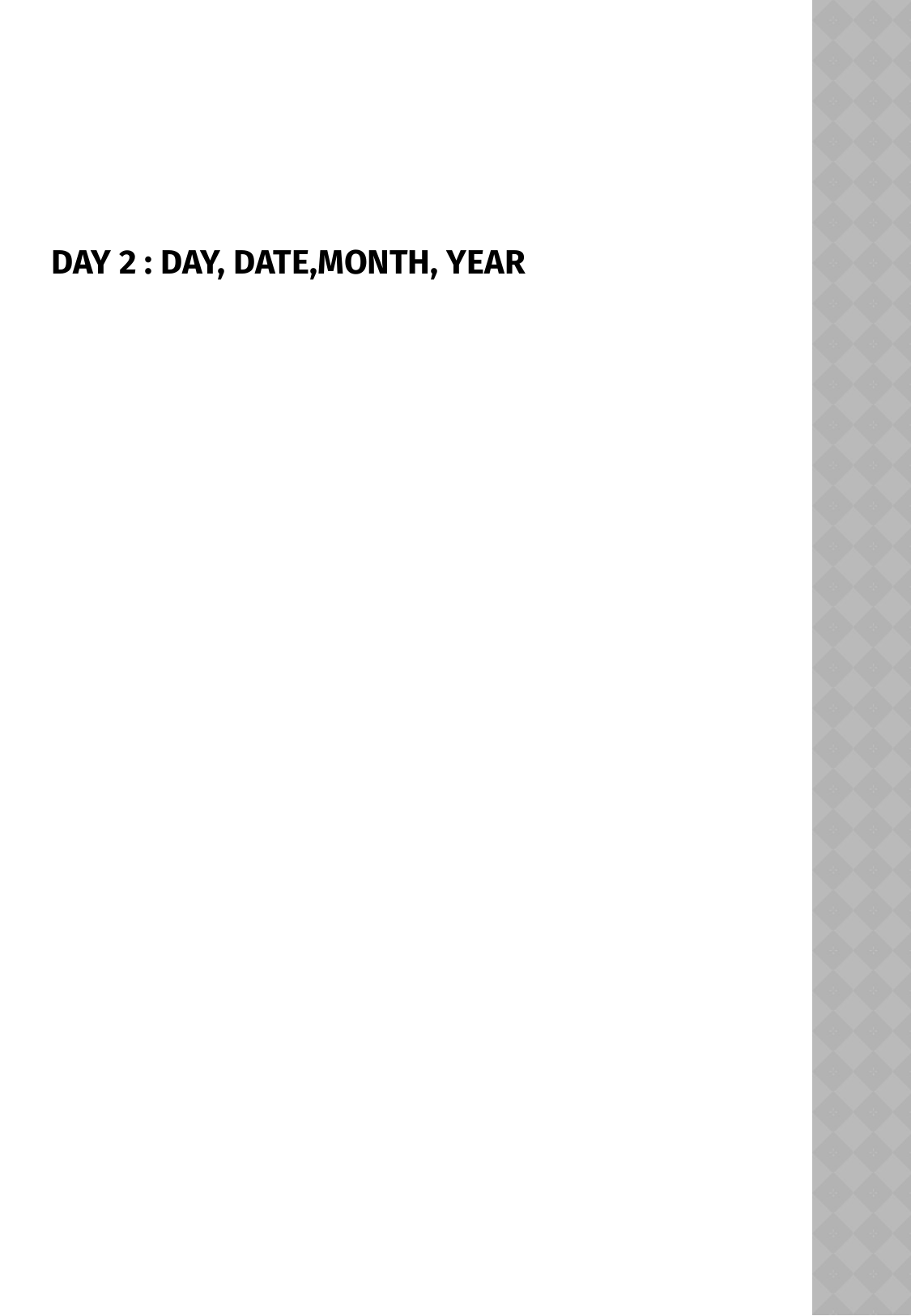

# Day 2 : Day, Date,Month, Year